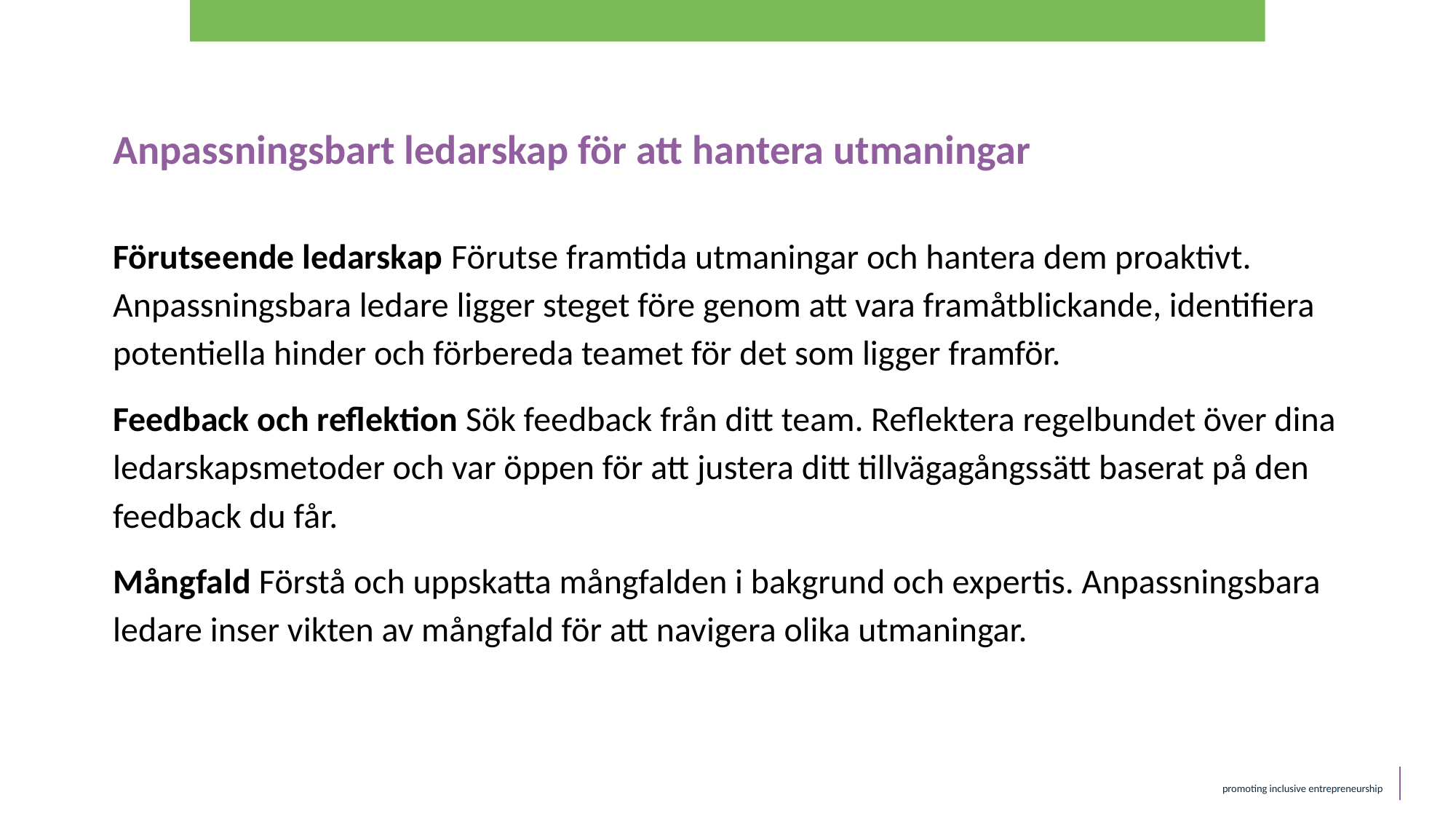

Anpassningsbart ledarskap för att hantera utmaningar

Förutseende ledarskap Förutse framtida utmaningar och hantera dem proaktivt. Anpassningsbara ledare ligger steget före genom att vara framåtblickande, identifiera potentiella hinder och förbereda teamet för det som ligger framför.
Feedback och reflektion Sök feedback från ditt team. Reflektera regelbundet över dina ledarskapsmetoder och var öppen för att justera ditt tillvägagångssätt baserat på den feedback du får.
Mångfald Förstå och uppskatta mångfalden i bakgrund och expertis. Anpassningsbara ledare inser vikten av mångfald för att navigera olika utmaningar.